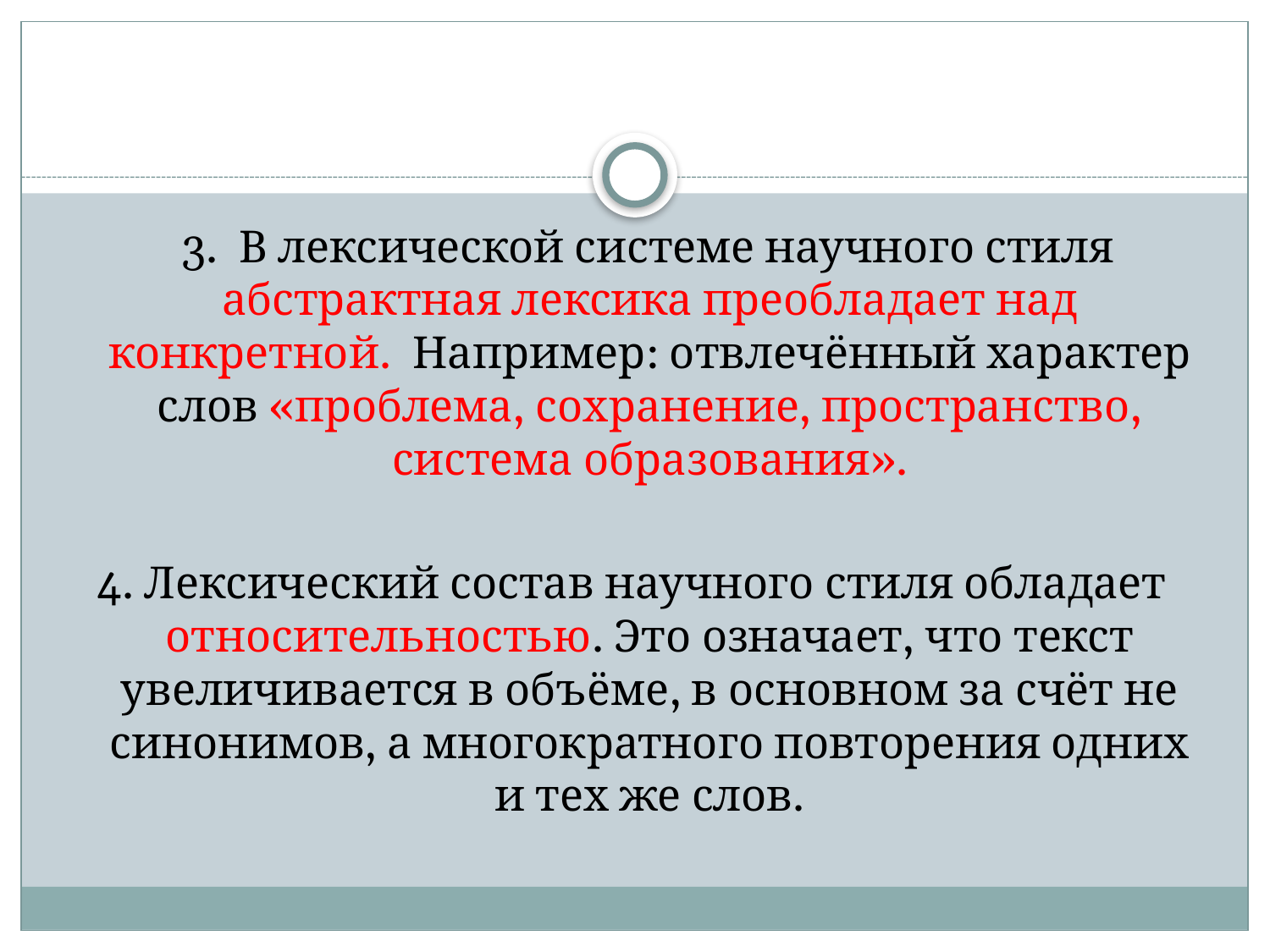

#
   3.  В лексической системе научного стиля абстрактная лексика преобладает над конкретной.  Например: отвлечённый характер слов «проблема, сохранение, пространство, система образования».

4. Лексический состав научного стиля обладает относительностью. Это означает, что текст увеличивается в объёме, в основном за счёт не синонимов, а многократного повторения одних и тех же слов.